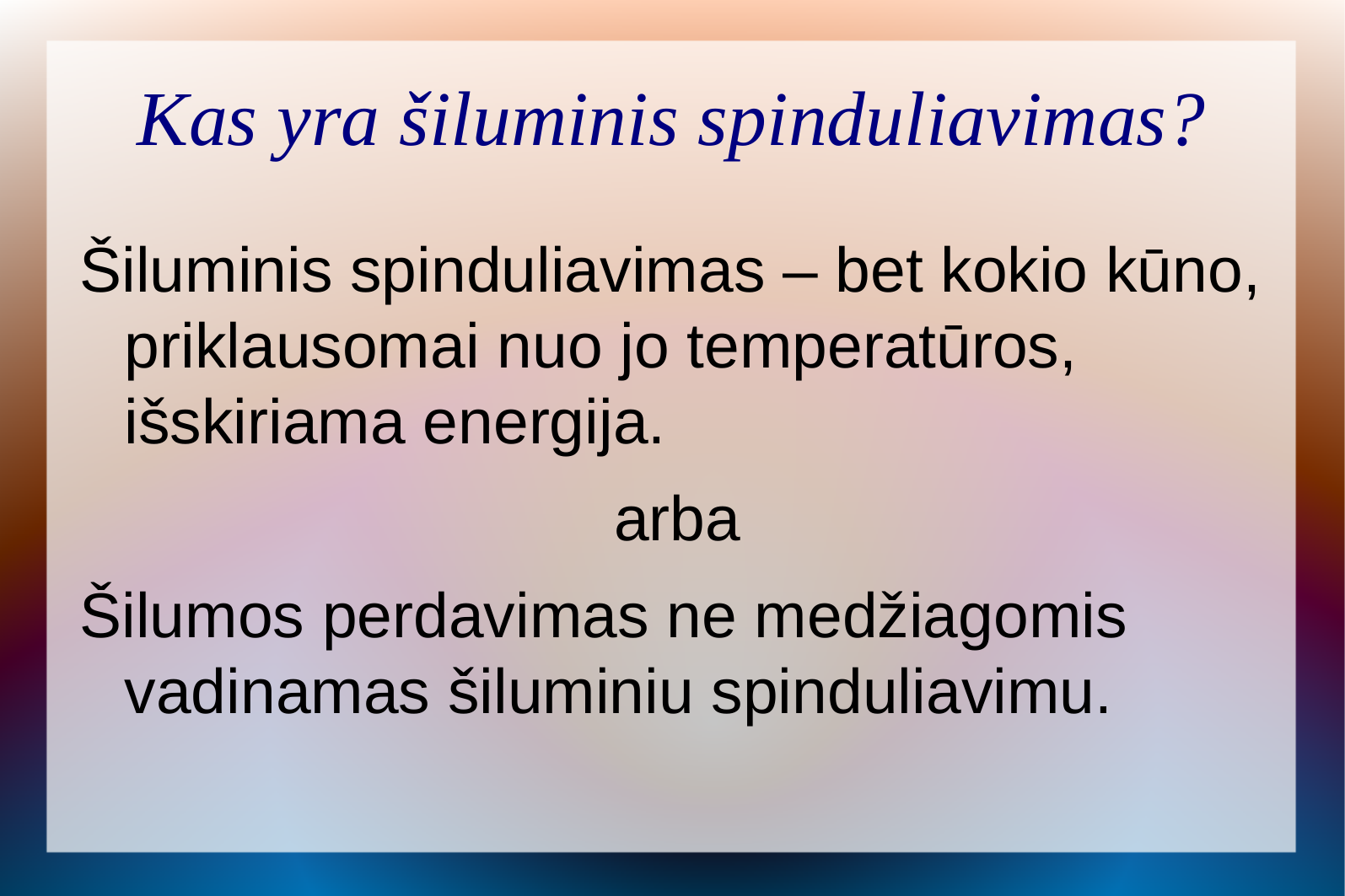

Kas yra šiluminis spinduliavimas?
Šiluminis spinduliavimas – bet kokio kūno, priklausomai nuo jo temperatūros, išskiriama energija.
arba
Šilumos perdavimas ne medžiagomis vadinamas šiluminiu spinduliavimu.